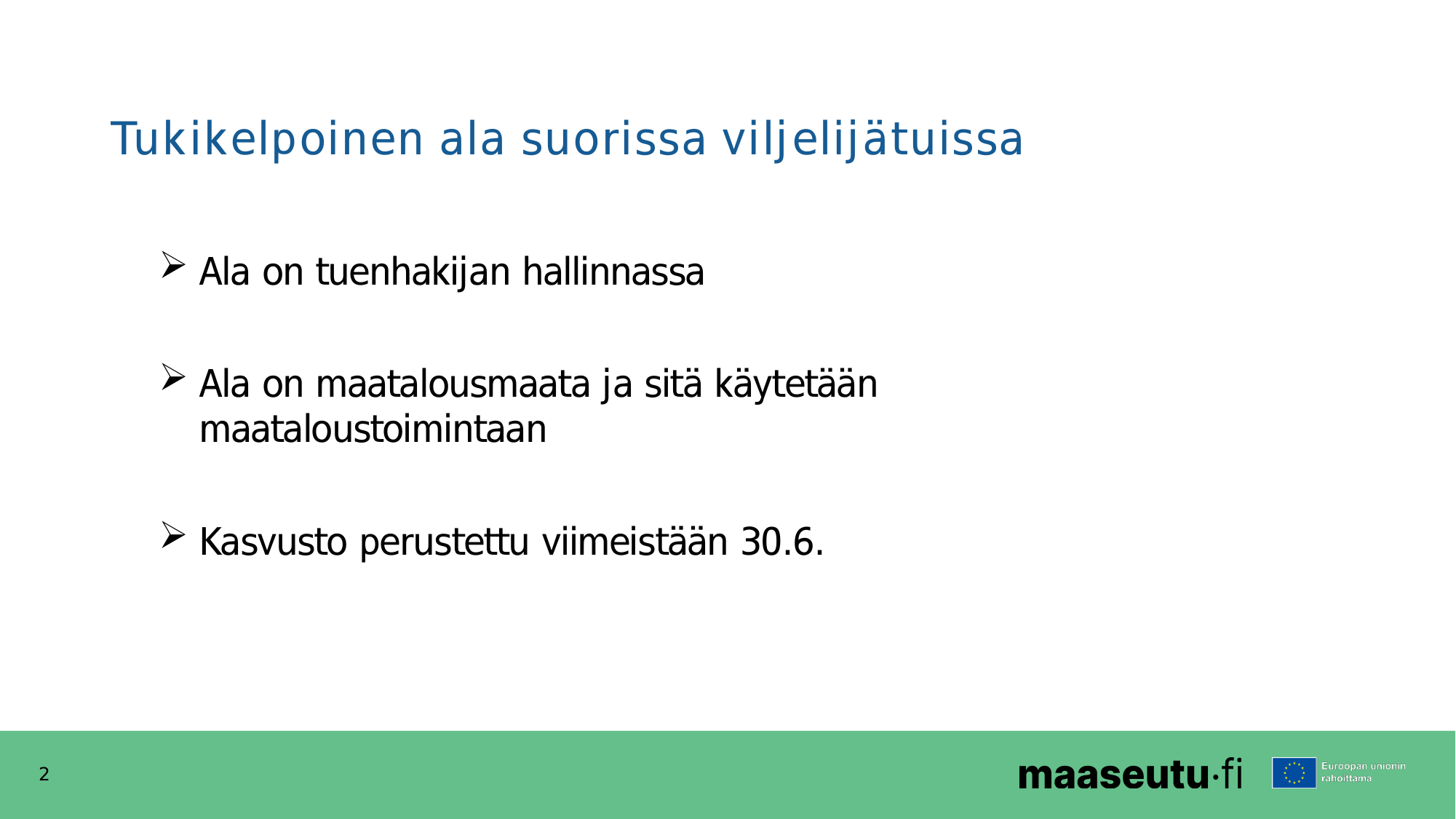

# Tukikelpoinen ala suorissa viljelijätuissa
Ala on tuenhakijan hallinnassa

Ala on maatalousmaata ja sitä käytetään maataloustoimintaan

Kasvusto perustettu viimeistään 30.6.